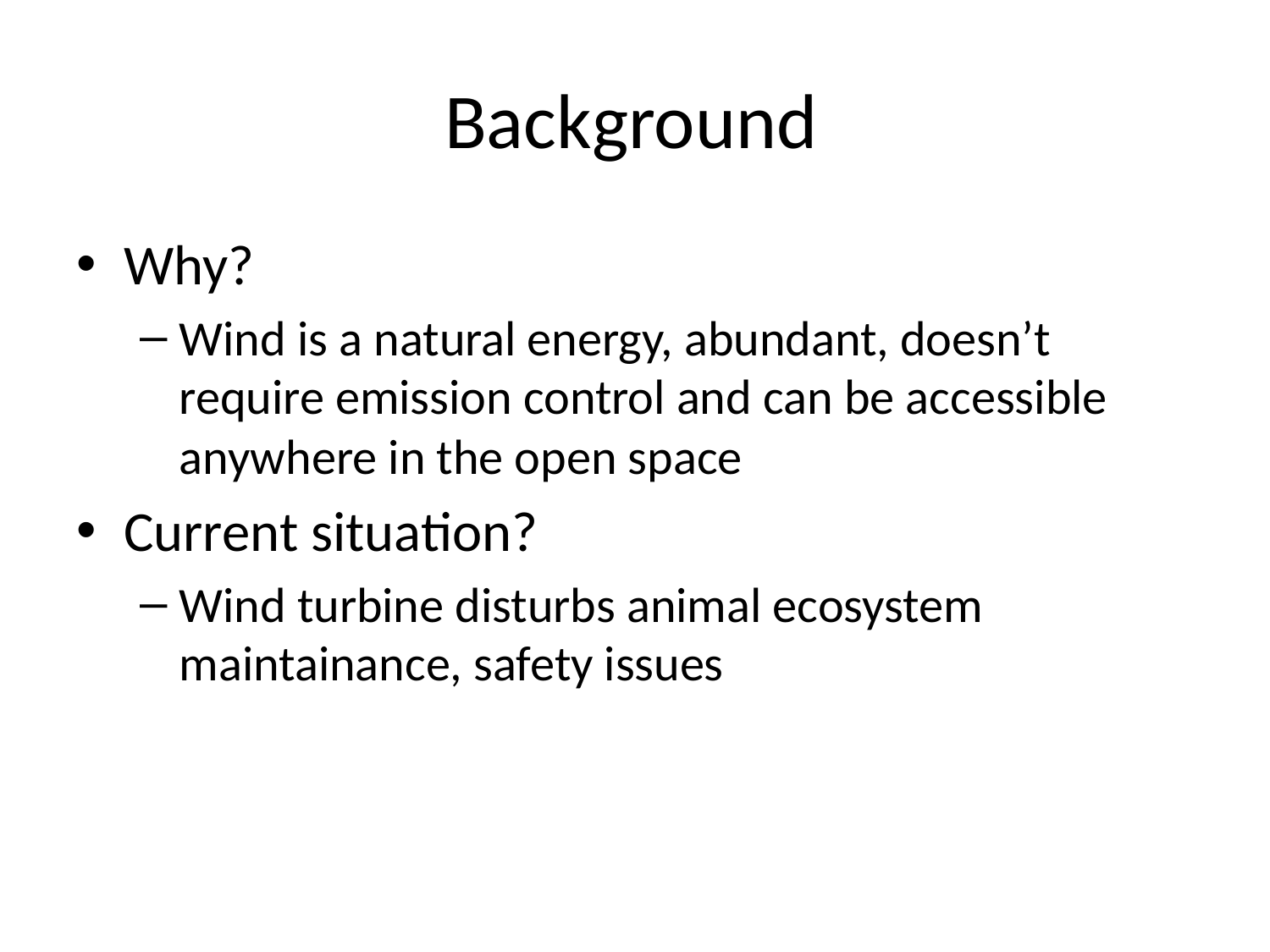

# Background
Why?
Wind is a natural energy, abundant, doesn’t require emission control and can be accessible anywhere in the open space
Current situation?
Wind turbine disturbs animal ecosystem maintainance, safety issues